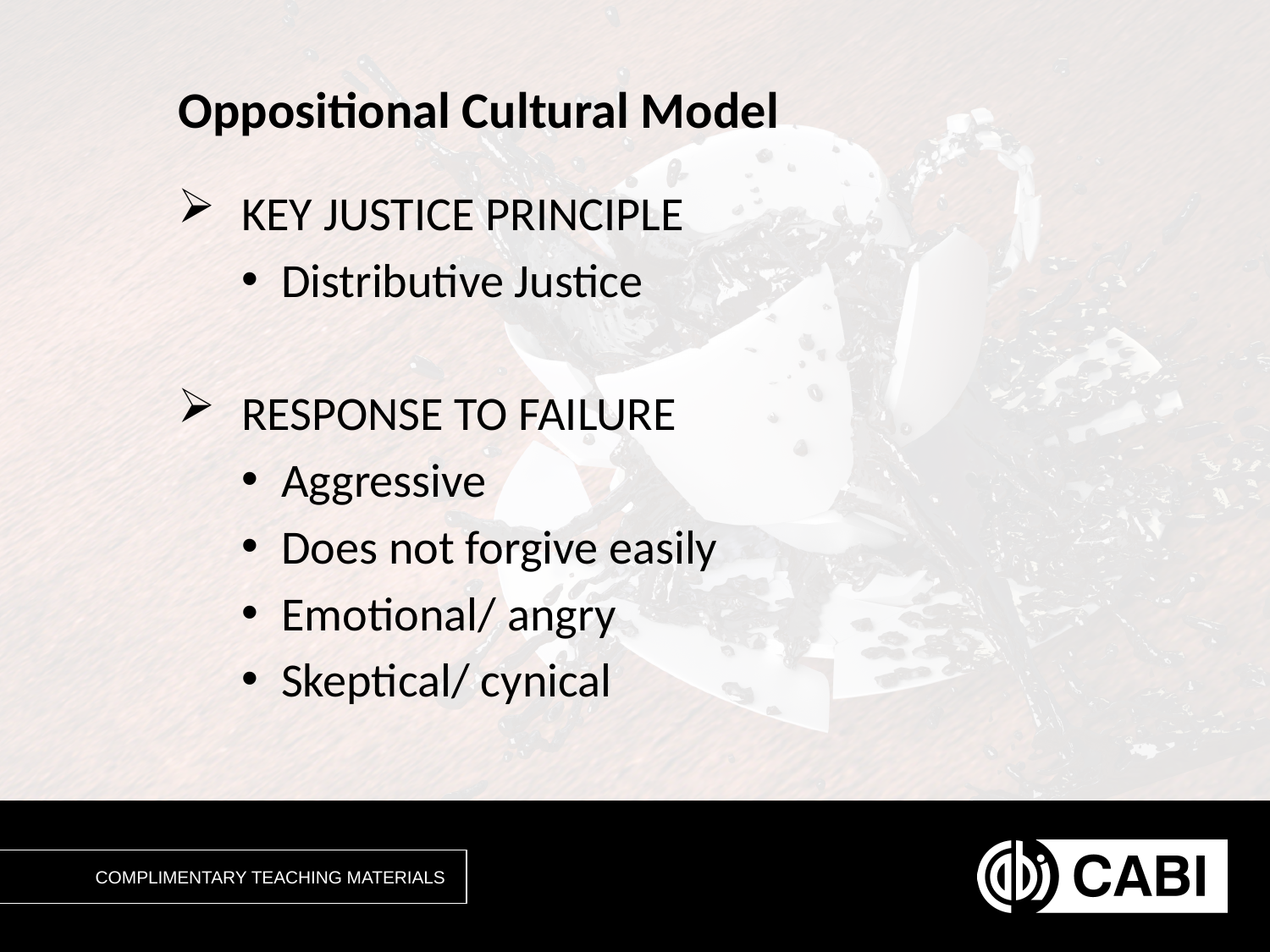

# Oppositional Cultural Model
KEY JUSTICE PRINCIPLE
Distributive Justice

RESPONSE TO FAILURE
Aggressive
Does not forgive easily
Emotional/ angry
Skeptical/ cynical